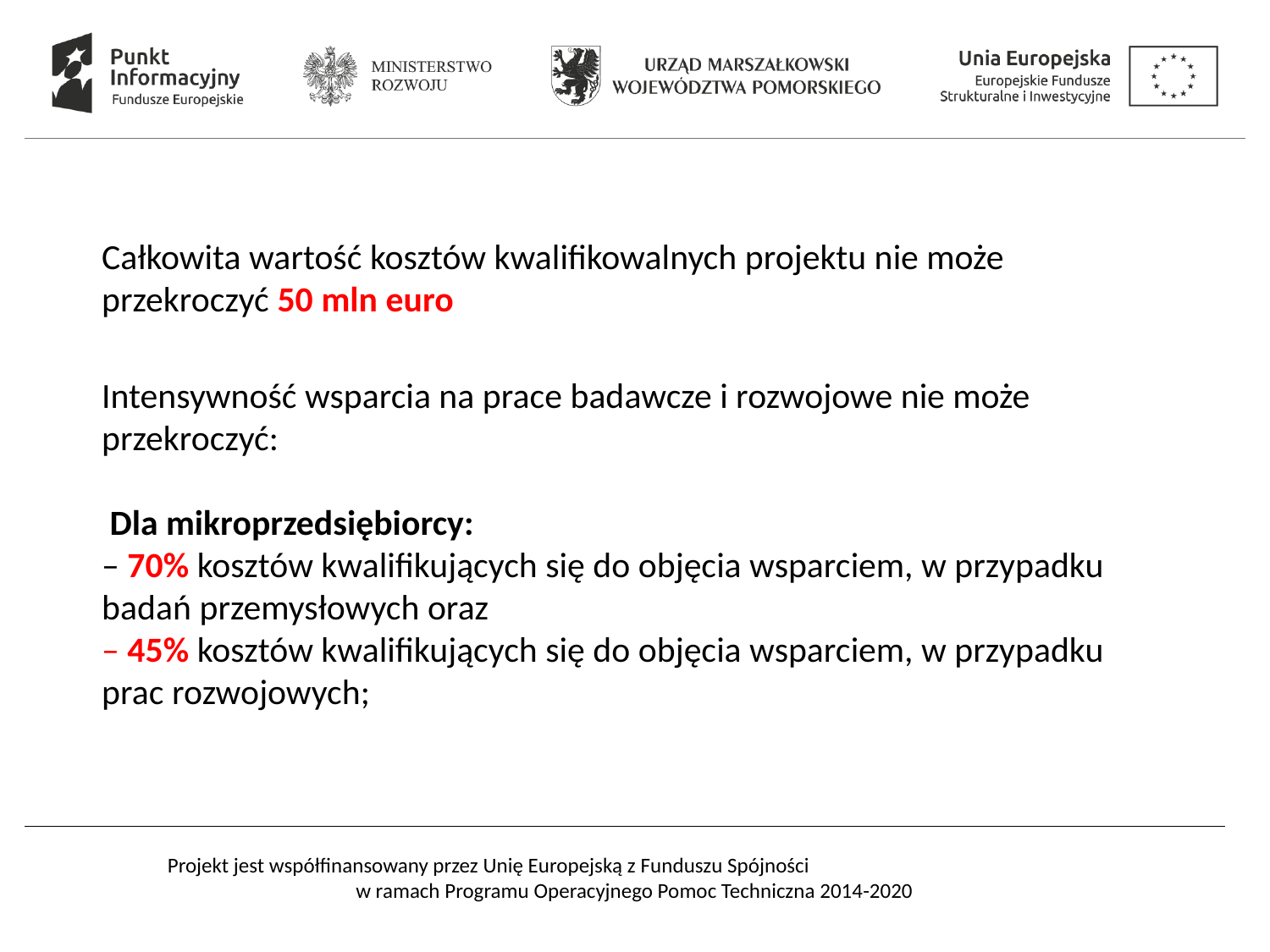

Całkowita wartość kosztów kwalifikowalnych projektu nie może przekroczyć 50 mln euro
Intensywność wsparcia na prace badawcze i rozwojowe nie może przekroczyć:

 Dla mikroprzedsiębiorcy:
– 70% kosztów kwalifikujących się do objęcia wsparciem, w przypadku badań przemysłowych oraz
– 45% kosztów kwalifikujących się do objęcia wsparciem, w przypadku prac rozwojowych;